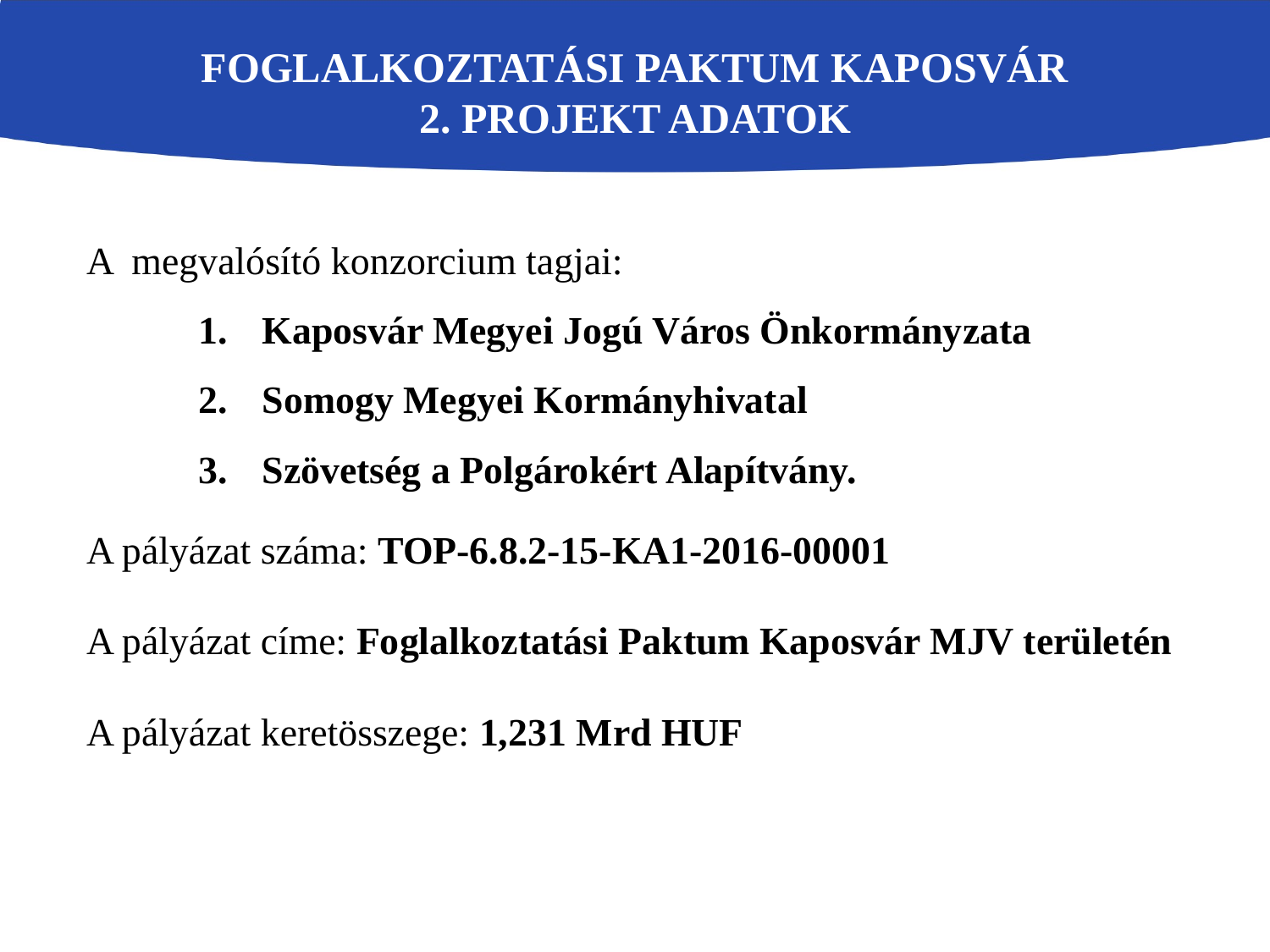

Foglalkoztatási paktum kaposvár
2. Projekt adatok
A  megvalósító konzorcium tagjai:
Kaposvár Megyei Jogú Város Önkormányzata
Somogy Megyei Kormányhivatal
Szövetség a Polgárokért Alapítvány.
A pályázat száma: TOP-6.8.2-15-KA1-2016-00001
A pályázat címe: Foglalkoztatási Paktum Kaposvár MJV területén
A pályázat keretösszege: 1,231 Mrd HUF